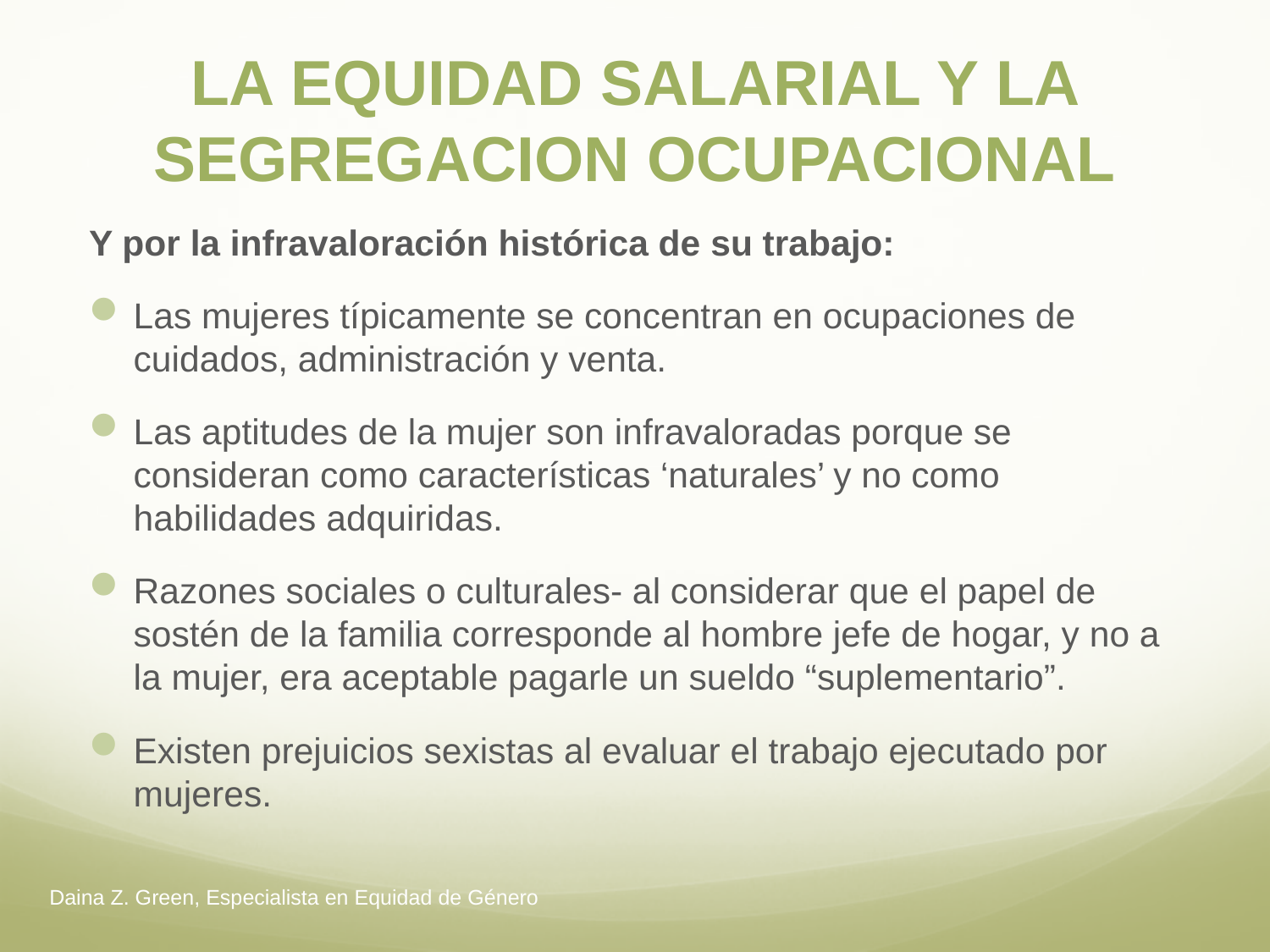

# LA EQUIDAD SALARIAL Y LA SEGREGACION OCUPACIONAL
Y por la infravaloración histórica de su trabajo:
Las mujeres típicamente se concentran en ocupaciones de cuidados, administración y venta.
Las aptitudes de la mujer son infravaloradas porque se consideran como características ‘naturales’ y no como habilidades adquiridas.
Razones sociales o culturales- al considerar que el papel de sostén de la familia corresponde al hombre jefe de hogar, y no a la mujer, era aceptable pagarle un sueldo “suplementario”.
Existen prejuicios sexistas al evaluar el trabajo ejecutado por mujeres.
Daina Z. Green, Especialista en Equidad de Género